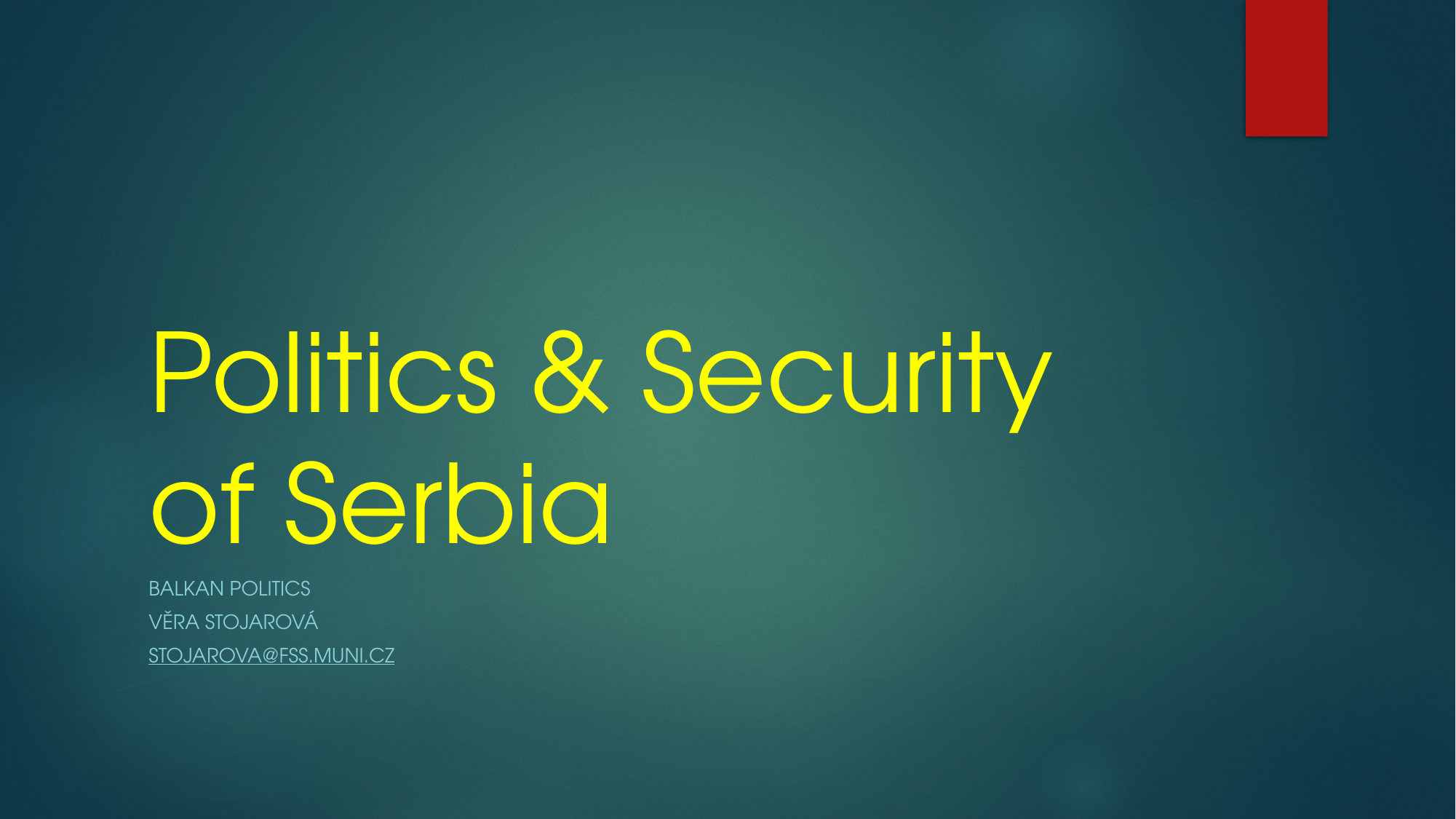

# Politics & Security of Serbia
Balkan Politics
Věra Stojarová
stojarova@fss.muni.cz